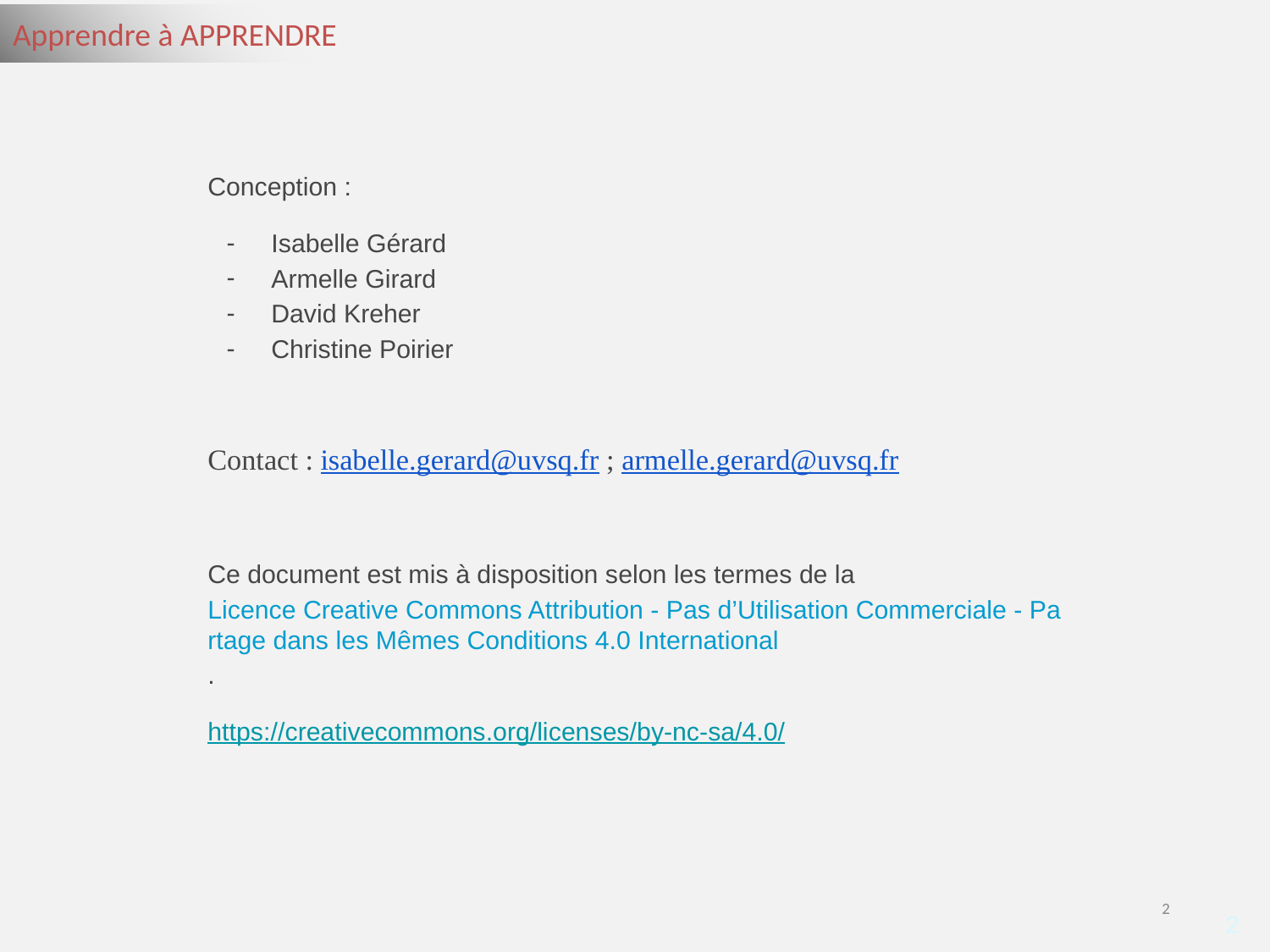

Conception :
Isabelle Gérard
Armelle Girard
David Kreher
Christine Poirier

Contact : isabelle.gerard@uvsq.fr ; armelle.gerard@uvsq.fr

Ce document est mis à disposition selon les termes de la Licence Creative Commons Attribution - Pas d’Utilisation Commerciale - Partage dans les Mêmes Conditions 4.0 International.
https://creativecommons.org/licenses/by-nc-sa/4.0/
2